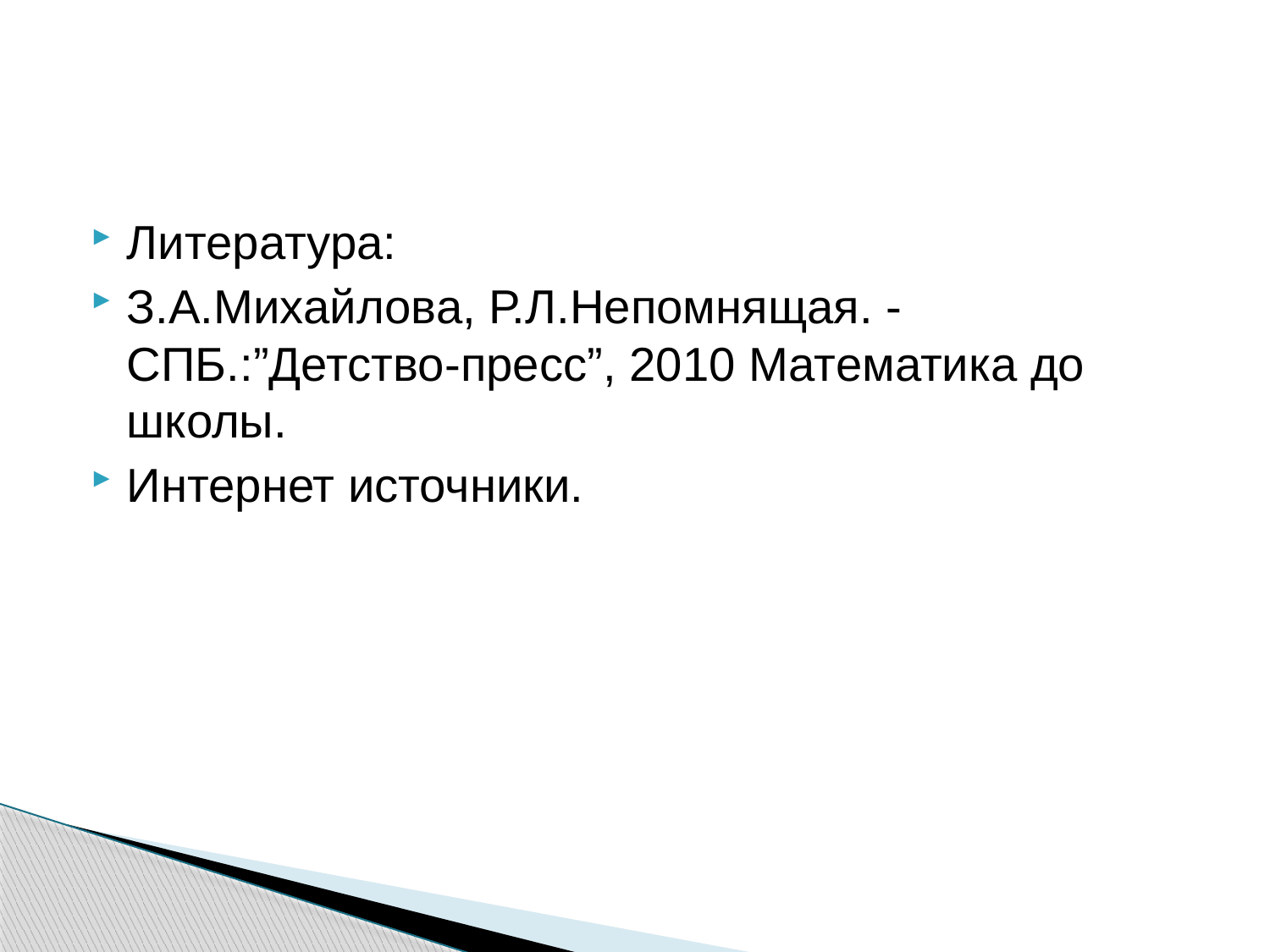

#
Литература:
З.А.Михайлова, Р.Л.Непомнящая. - СПБ.:”Детство-пресс”, 2010 Математика до школы.
Интернет источники.